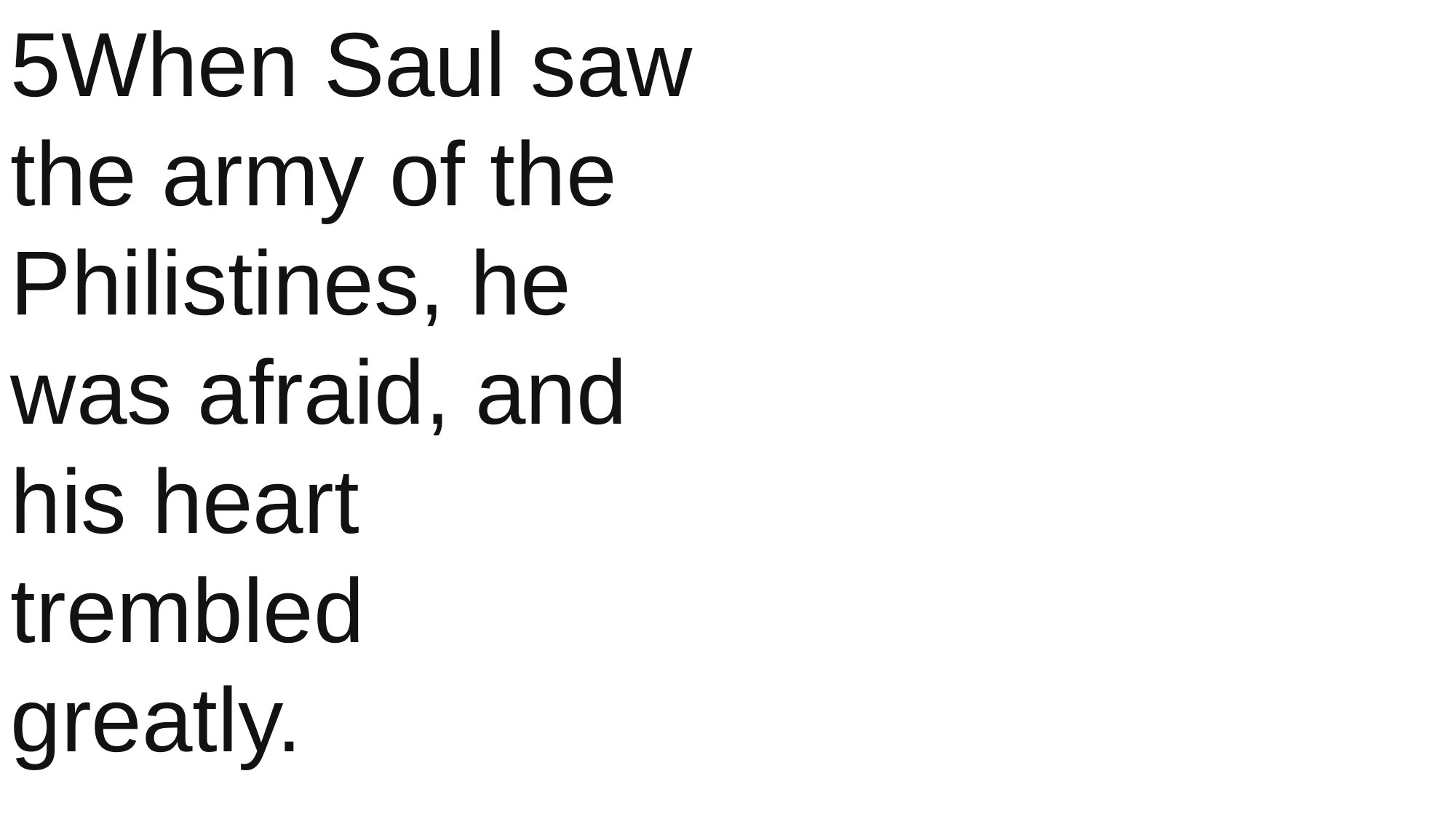

5When Saul saw the army of the Philistines, he was afraid, and his heart trembled greatly.